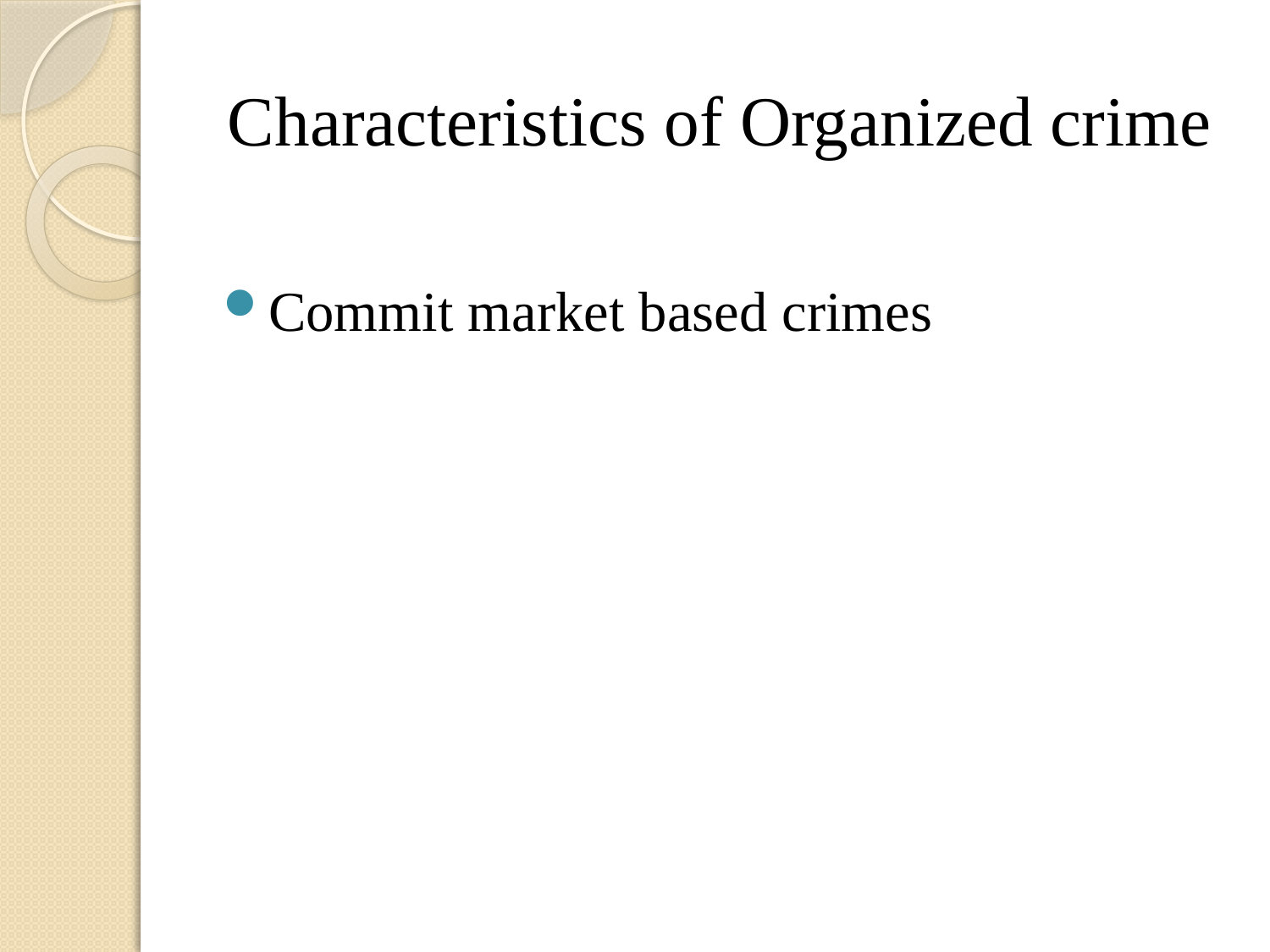

# Characteristics of Organized crime
Commit market based crimes